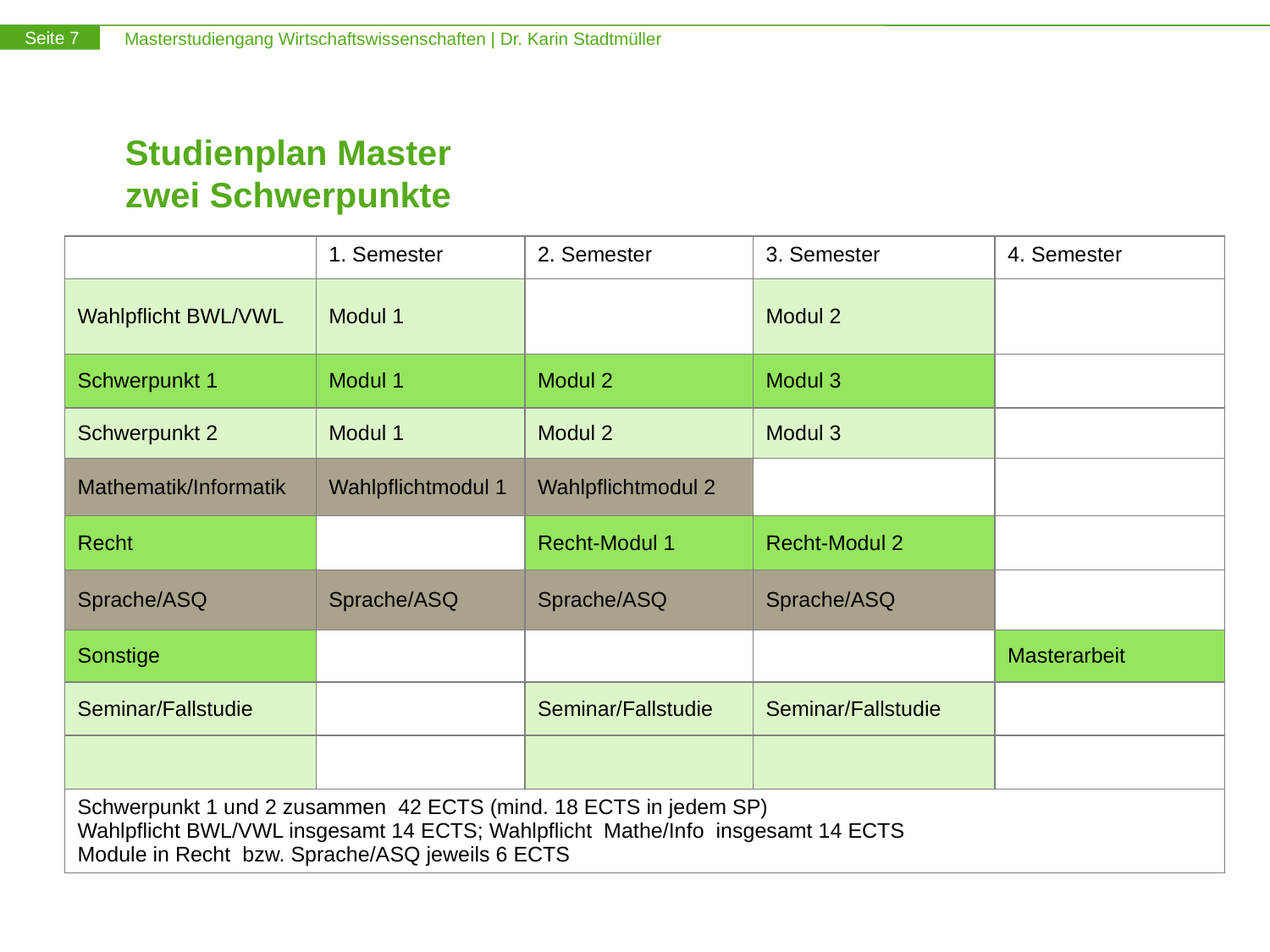

# Studienplan Master zwei Schwerpunkte
|  | 1. Semester | 2. Semester | 3. Semester | 4. Semester |
| --- | --- | --- | --- | --- |
| Wahlpflicht BWL/VWL | Modul 1 |  | Modul 2 |  |
| Schwerpunkt 1 | Modul 1 | Modul 2 | Modul 3 |  |
| Schwerpunkt 2 | Modul 1 | Modul 2 | Modul 3 |  |
| Mathematik/Informatik | Wahlpflichtmodul 1 | Wahlpflichtmodul 2 |  |  |
| Recht |  | Recht-Modul 1 | Recht-Modul 2 |  |
| Sprache/ASQ | Sprache/ASQ | Sprache/ASQ | Sprache/ASQ |  |
| Sonstige |  |  |  | Masterarbeit |
| Seminar/Fallstudie |  | Seminar/Fallstudie | Seminar/Fallstudie |  |
|  |  |  |  |  |
| Schwerpunkt 1 und 2 zusammen 42 ECTS (mind. 18 ECTS in jedem SP) Wahlpflicht BWL/VWL insgesamt 14 ECTS; Wahlpflicht Mathe/Info insgesamt 14 ECTS Module in Recht bzw. Sprache/ASQ jeweils 6 ECTS |  |  |  |  |